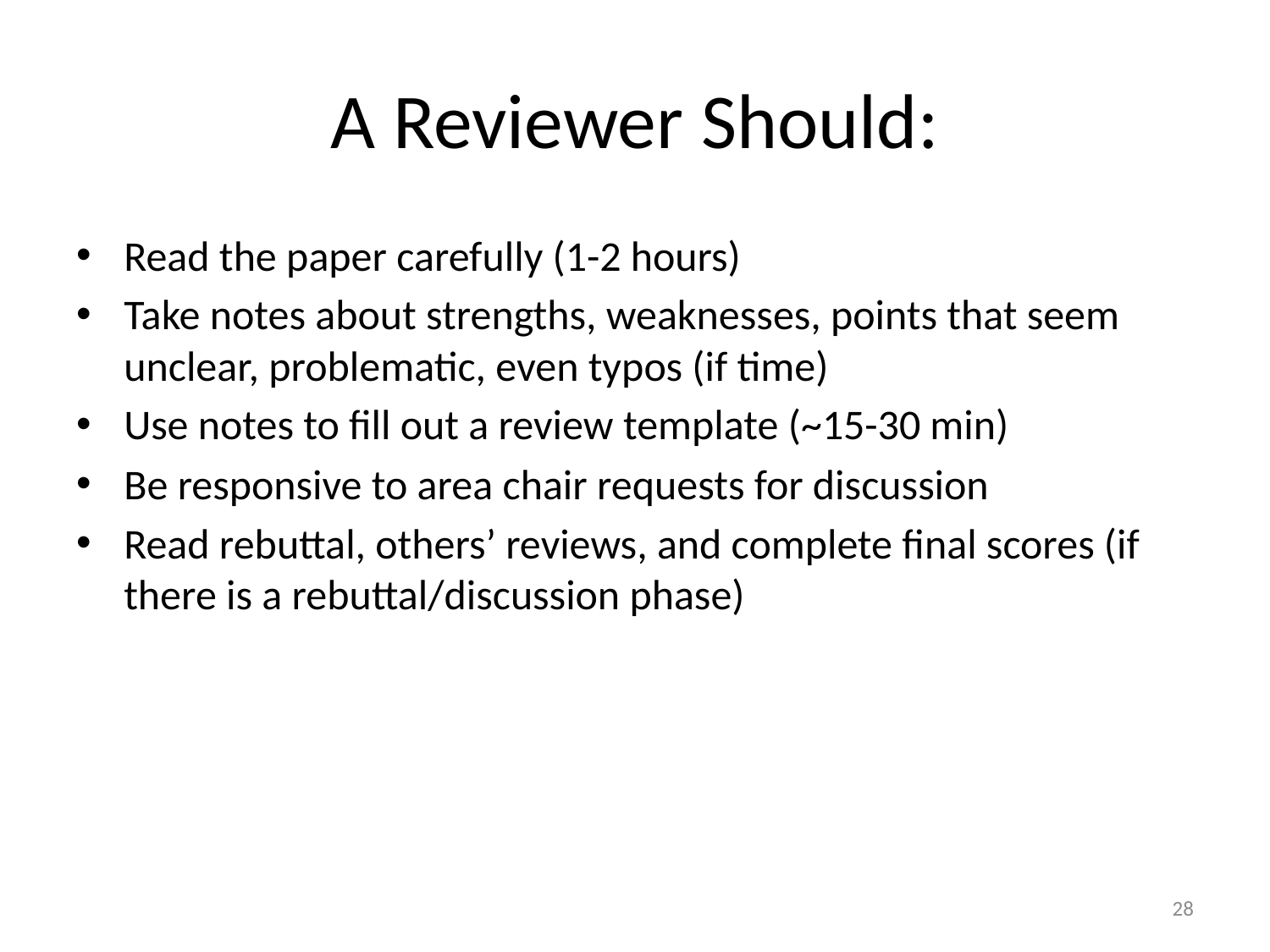

# A Reviewer Should:
Read the paper carefully (1-2 hours)
Take notes about strengths, weaknesses, points that seem unclear, problematic, even typos (if time)
Use notes to fill out a review template (~15-30 min)
Be responsive to area chair requests for discussion
Read rebuttal, others’ reviews, and complete final scores (if there is a rebuttal/discussion phase)
28